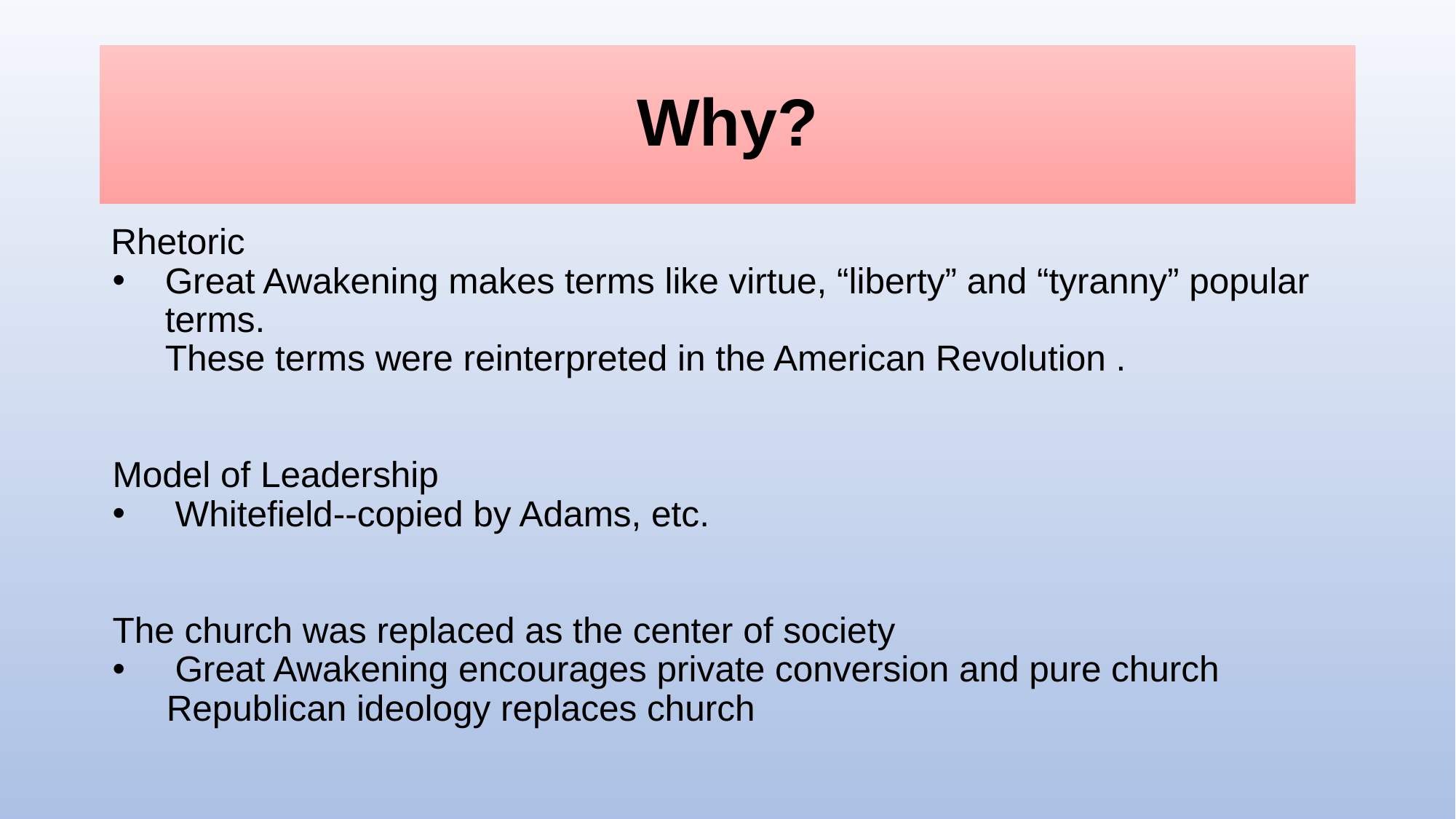

# Why?
Rhetoric
Great Awakening makes terms like virtue, “liberty” and “tyranny” popular terms.
		These terms were reinterpreted in the American Revolution .

Model of Leadership
 Whitefield--copied by Adams, etc.

The church was replaced as the center of society
 Great Awakening encourages private conversion and pure church
	Republican ideology replaces church